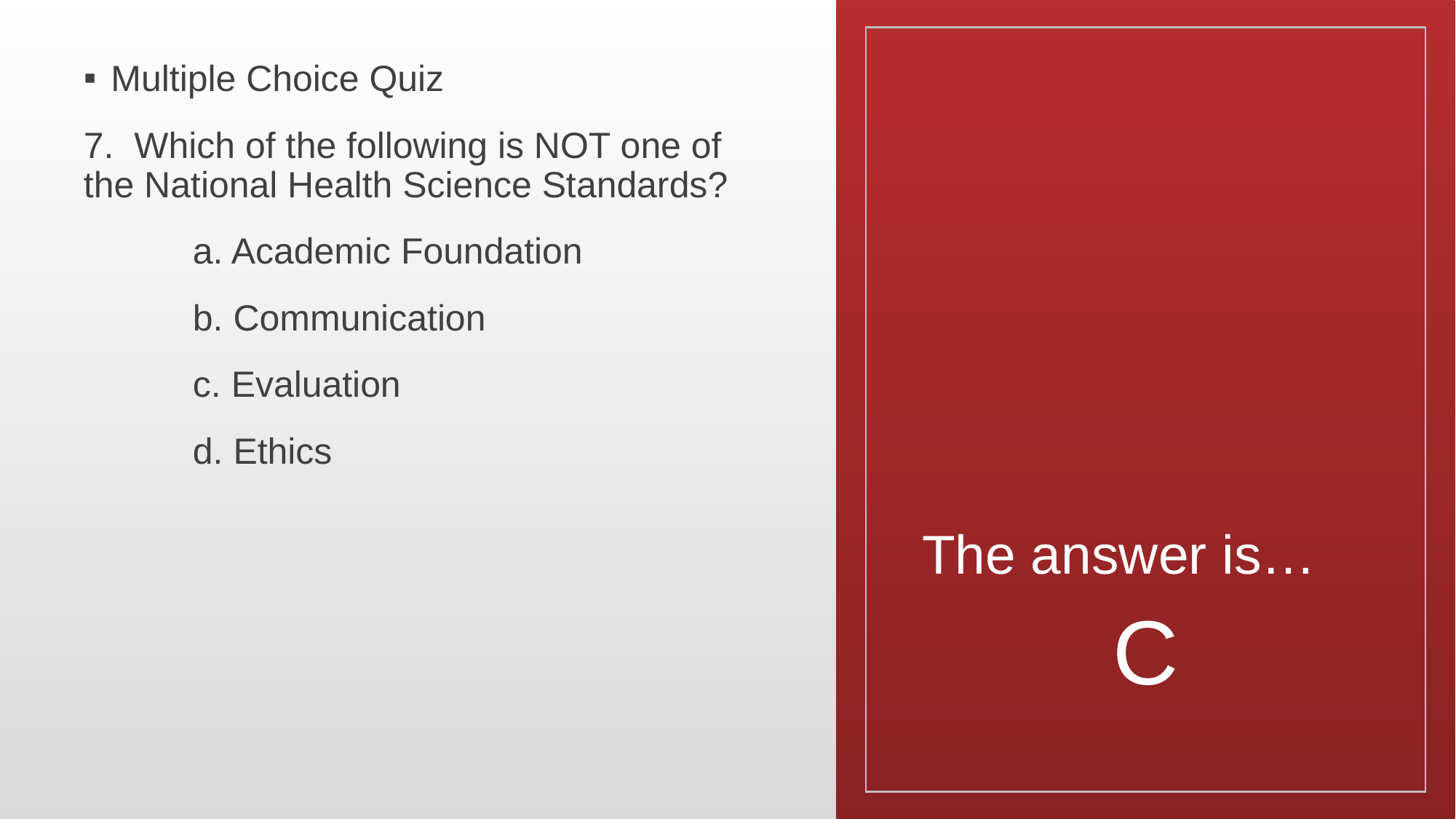

Multiple Choice Quiz
7.  Which of the following is NOT one of the National Health Science Standards?
	a. Academic Foundation
	b. Communication
	c. Evaluation
	d. Ethics

# The answer is…
C